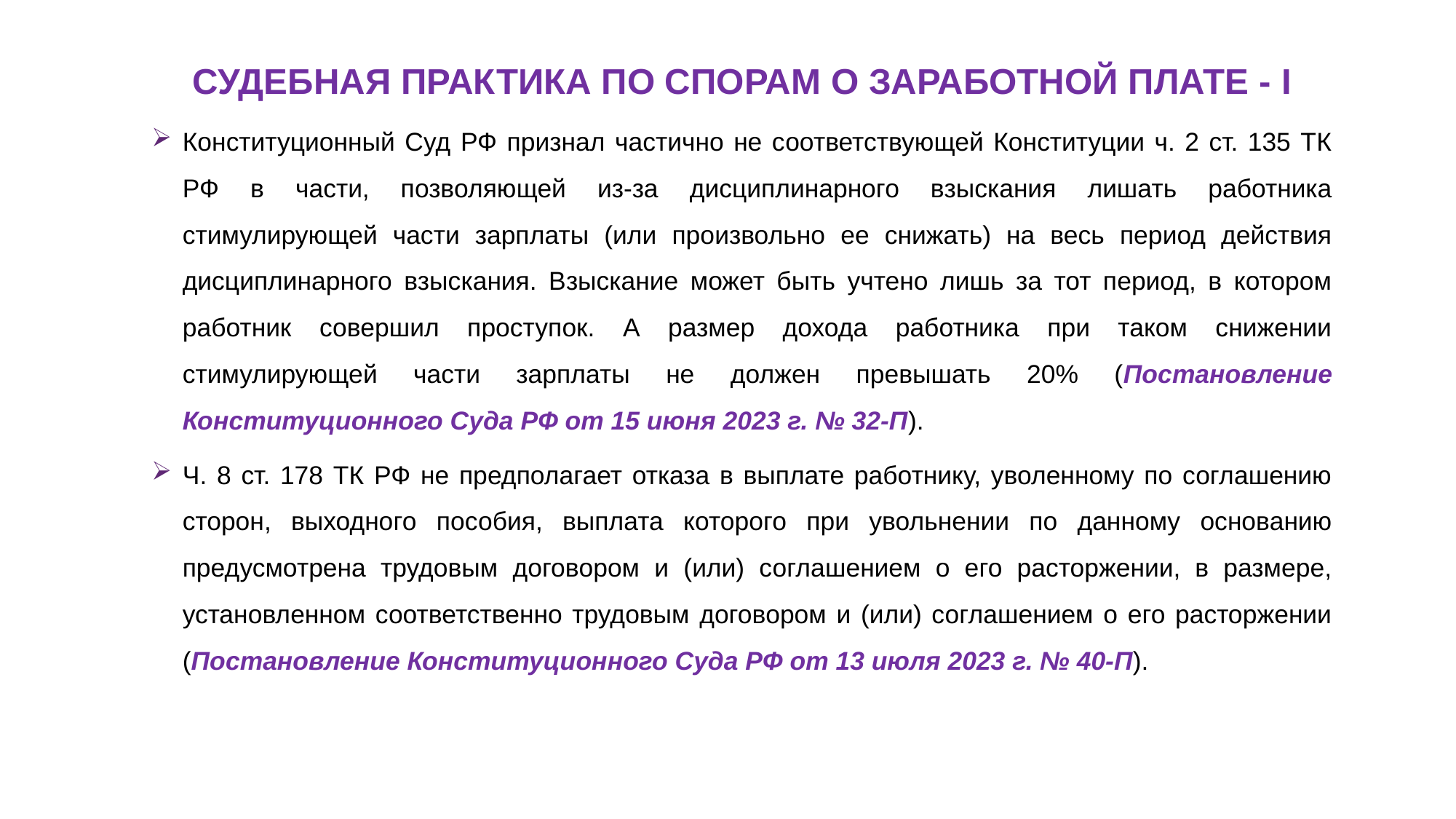

СУДЕБНАЯ ПРАКТИКА ПО СПОРАМ О ЗАРАБОТНОЙ ПЛАТЕ - I
Конституционный Суд РФ признал частично не соответствующей Конституции ч. 2 ст. 135 ТК РФ в части, позволяющей из-за дисциплинарного взыскания лишать работника стимулирующей части зарплаты (или произвольно ее снижать) на весь период действия дисциплинарного взыскания. Взыскание может быть учтено лишь за тот период, в котором работник совершил проступок. А размер дохода работника при таком снижении стимулирующей части зарплаты не должен превышать 20% (Постановление Конституционного Суда РФ от 15 июня 2023 г. № 32-П).
Ч. 8 ст. 178 ТК РФ не предполагает отказа в выплате работнику, уволенному по соглашению сторон, выходного пособия, выплата которого при увольнении по данному основанию предусмотрена трудовым договором и (или) соглашением о его расторжении, в размере, установленном соответственно трудовым договором и (или) соглашением о его расторжении (Постановление Конституционного Суда РФ от 13 июля 2023 г. № 40-П).